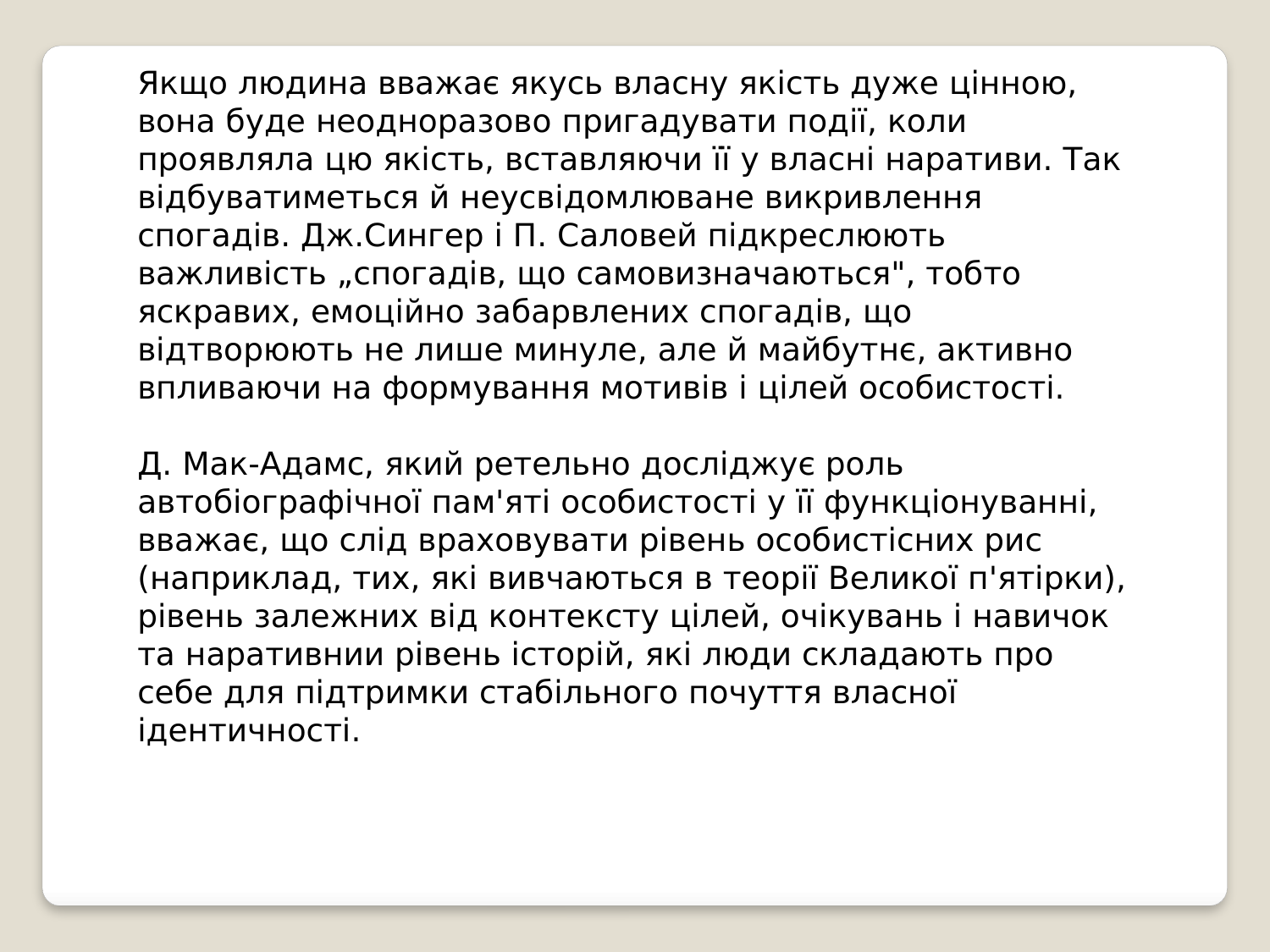

Якщо людина вважає якусь власну якість дуже цінною, вона буде неодноразово пригадувати події, коли проявляла цю якість, вставляючи її у власні наративи. Так відбуватиметься й неусвідомлюване викривлення спогадів. Дж.Сингер і П. Саловей підкреслюють важливість „спогадів, що самовизначаються", тобто яскравих, емоційно за­барвлених спогадів, що відтворюють не лише минуле, але й майбутнє, активно впливаючи на формування мотивів і цілей особистості.

Д. Мак-Адамс, який ретельно досліджує роль автобіографічної пам'яті особистості у її функціонуванні, вважає, що слід враховува­ти рівень особистісних рис (наприклад, тих, які вивчаються в теорії Великої п'ятірки), рівень залежних від контексту цілей, очікувань і навичок та наративнии рівень історій, які люди складають про себе для підтримки стабільного почуття власної ідентичності.